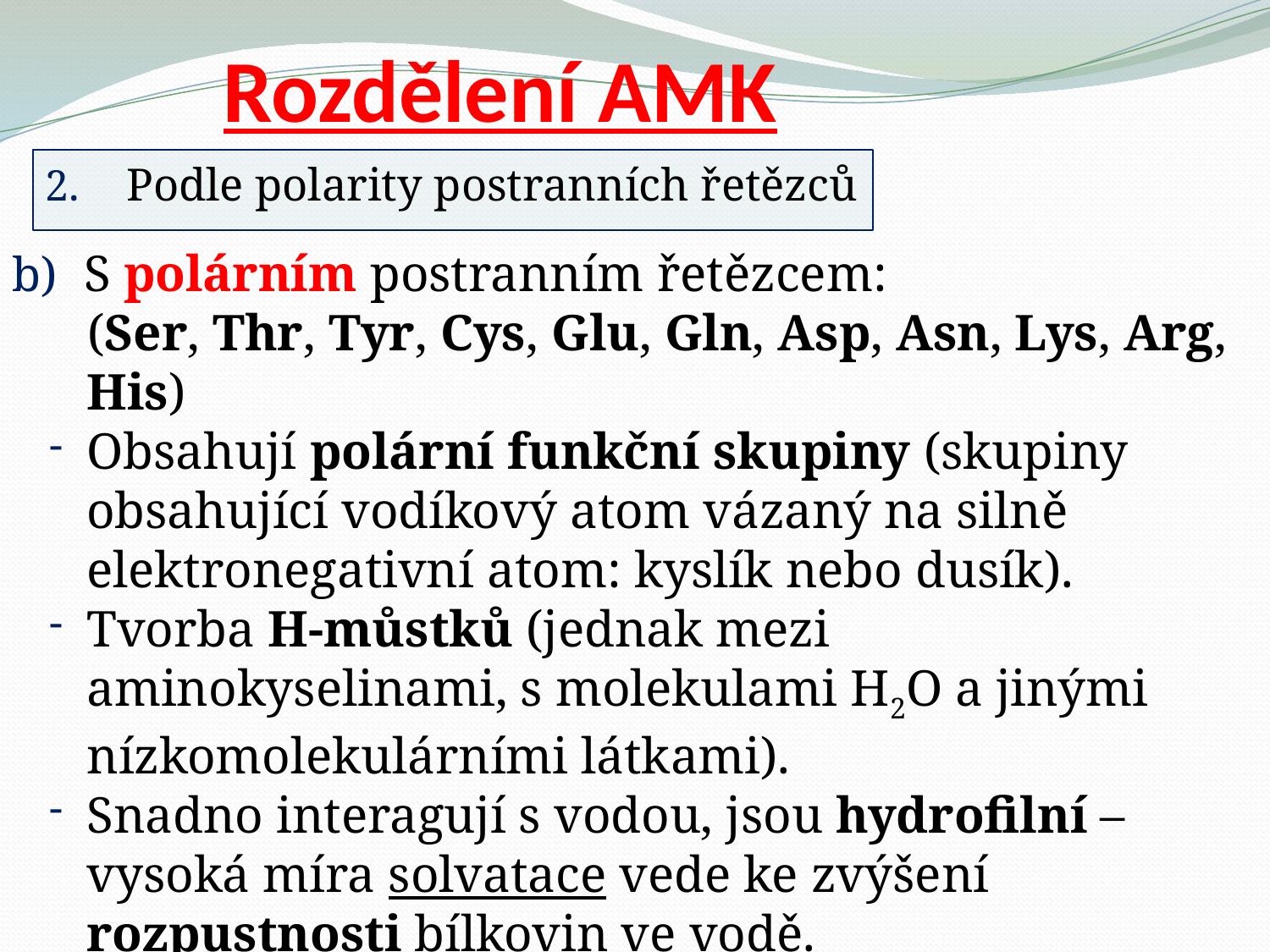

# Rozdělení AMK
 Podle polarity postranních řetězců
S polárním postranním řetězcem:
(Ser, Thr, Tyr, Cys, Glu, Gln, Asp, Asn, Lys, Arg, His)
Obsahují polární funkční skupiny (skupiny obsahující vodíkový atom vázaný na silně elektronegativní atom: kyslík nebo dusík).
Tvorba H-můstků (jednak mezi aminokyselinami, s molekulami H2O a jinými nízkomolekulárními látkami).
Snadno interagují s vodou, jsou hydrofilní – vysoká míra solvatace vede ke zvýšení rozpustnosti bílkovin ve vodě.